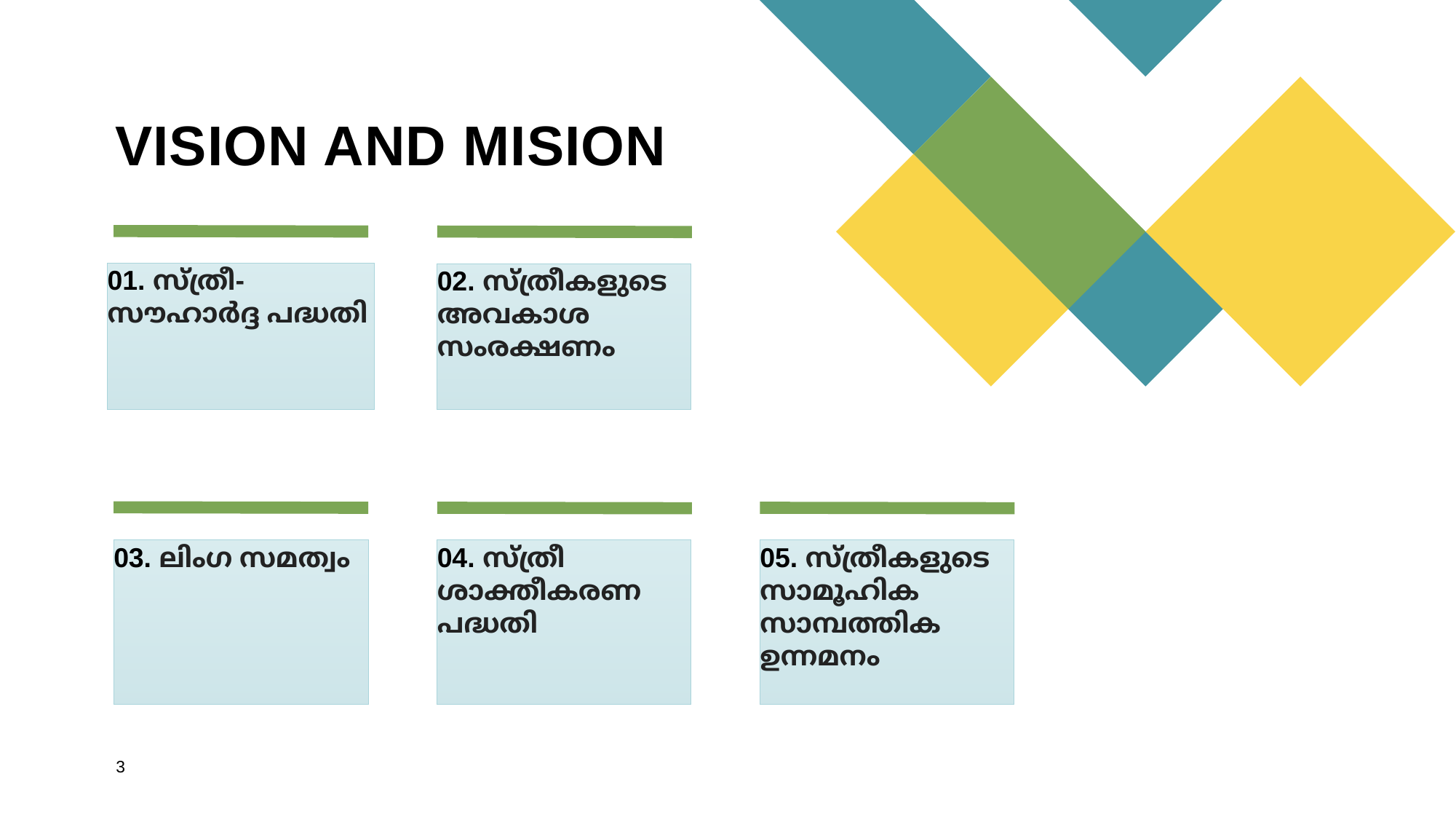

# VISION AND MISION
01. സ്ത്രീ- സൗഹാർദ്ദ പദ്ധതി
02. സ്ത്രീകളുടെ അവകാശ സംരക്ഷണം

03. ലിംഗ സമത്വം
05. സ്ത്രീകളുടെ സാമൂഹിക സാമ്പത്തിക ഉന്നമനം
04. സ്ത്രീ ശാക്തീകരണ പദ്ധതി

3